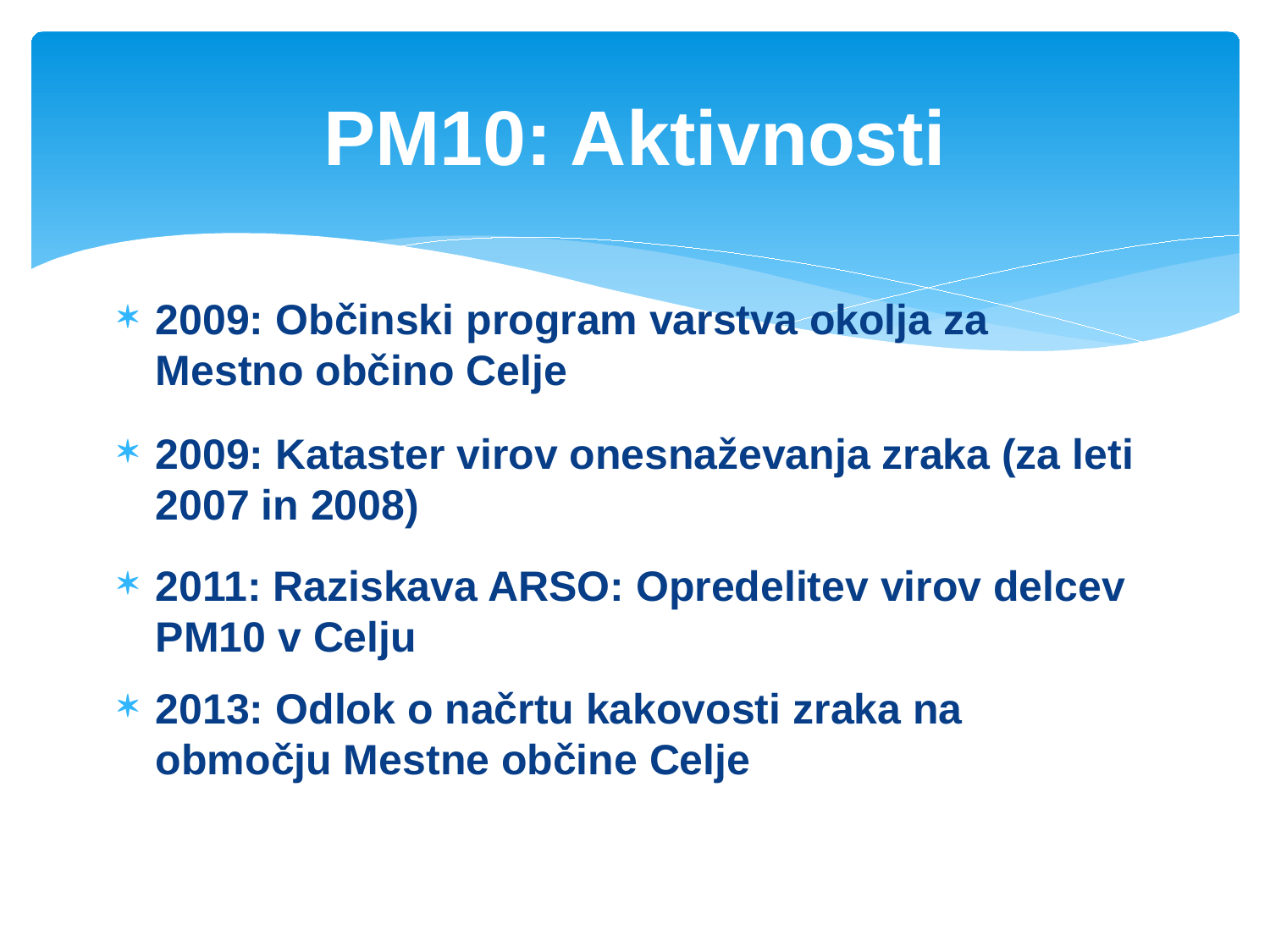

# PM10: Aktivnosti
2009: Občinski program varstva okolja za Mestno občino Celje

2009: Kataster virov onesnaževanja zraka (za leti 2007 in 2008)

2011: Raziskava ARSO: Opredelitev virov delcev PM10 v Celju

2013: Odlok o načrtu kakovosti zraka na območju Mestne občine Celje